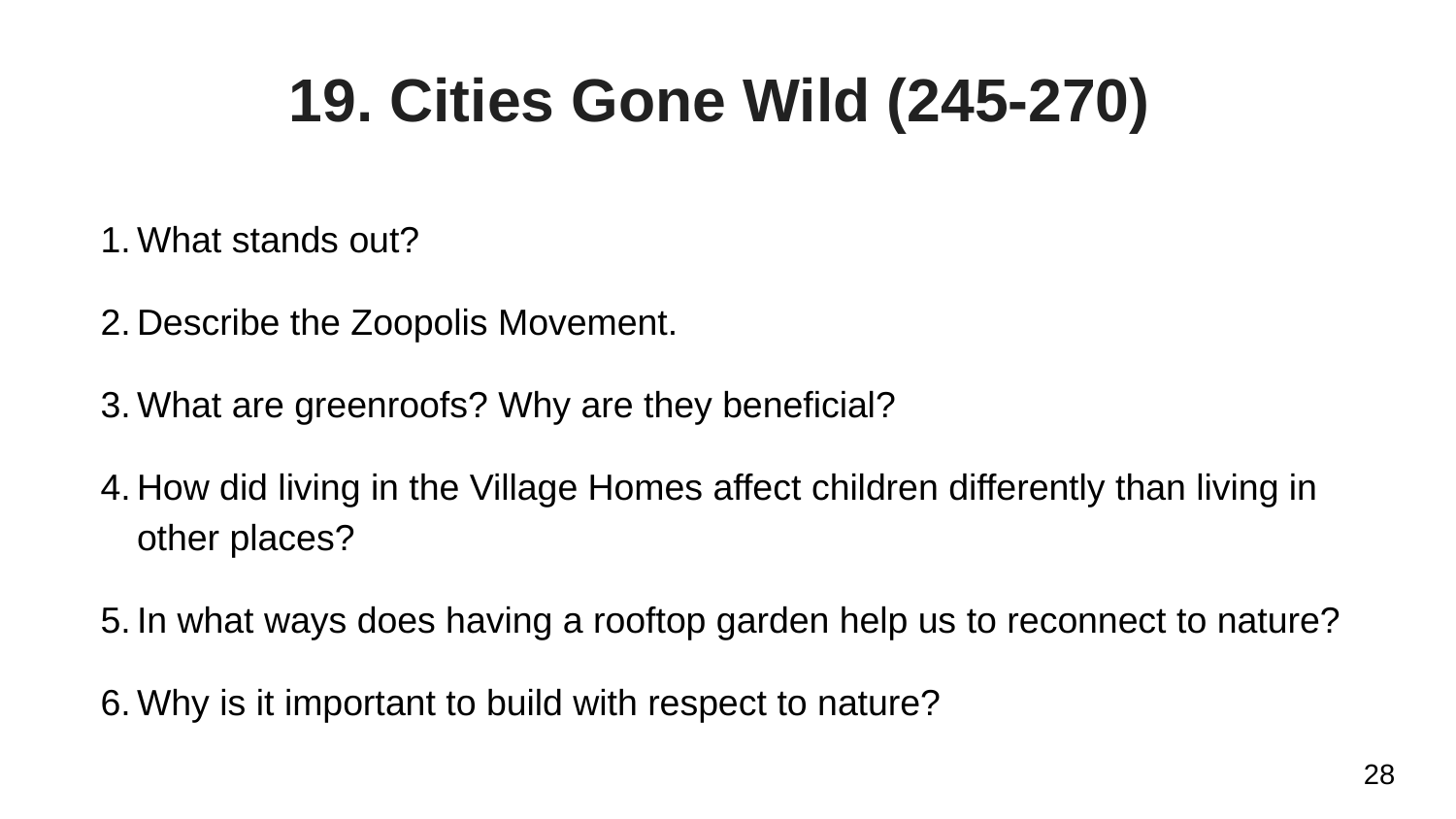

# 19. Cities Gone Wild (245-270)
What stands out?
Describe the Zoopolis Movement.
What are greenroofs? Why are they beneficial?
How did living in the Village Homes affect children differently than living in other places?
In what ways does having a rooftop garden help us to reconnect to nature?
Why is it important to build with respect to nature?
28